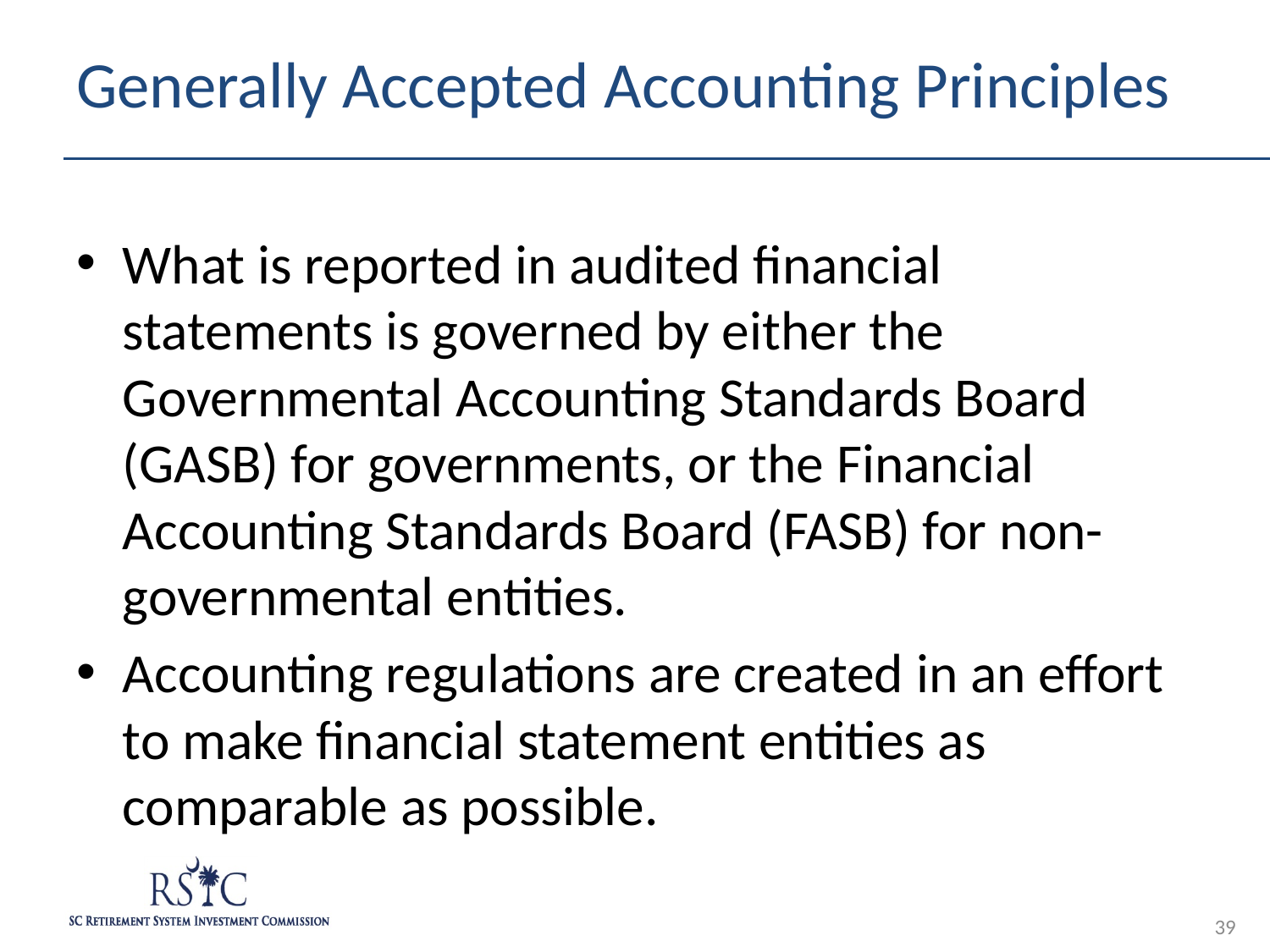

# Generally Accepted Accounting Principles
What is reported in audited financial statements is governed by either the Governmental Accounting Standards Board (GASB) for governments, or the Financial Accounting Standards Board (FASB) for non-governmental entities.
Accounting regulations are created in an effort to make financial statement entities as comparable as possible.

39